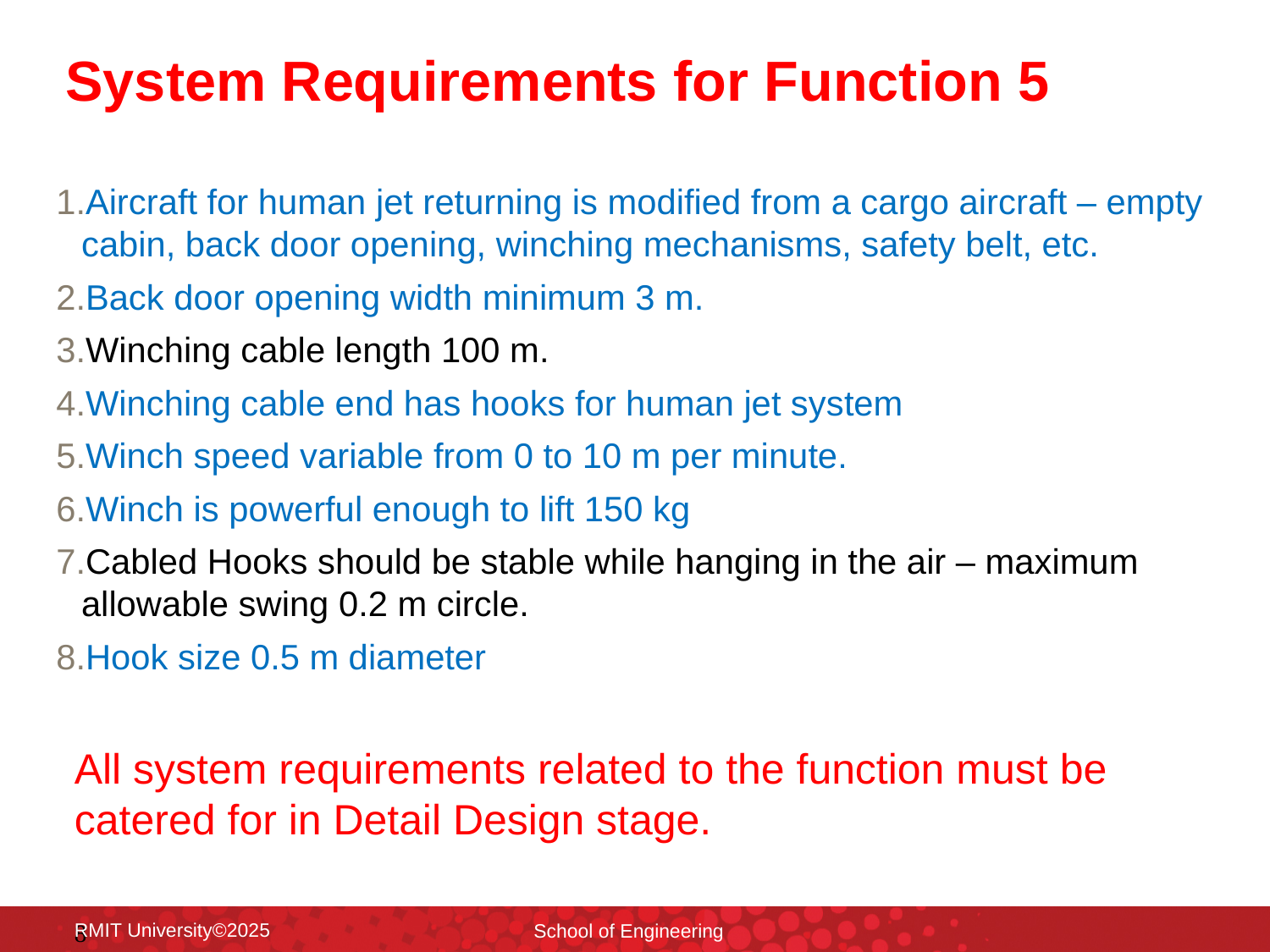

# System Requirements for Function 5
Aircraft for human jet returning is modified from a cargo aircraft – empty cabin, back door opening, winching mechanisms, safety belt, etc.
Back door opening width minimum 3 m.
Winching cable length 100 m.
Winching cable end has hooks for human jet system
Winch speed variable from 0 to 10 m per minute.
Winch is powerful enough to lift 150 kg
Cabled Hooks should be stable while hanging in the air – maximum allowable swing 0.2 m circle.
Hook size 0.5 m diameter

All system requirements related to the function must be catered for in Detail Design stage.
8
RMIT University©2025
School of Engineering